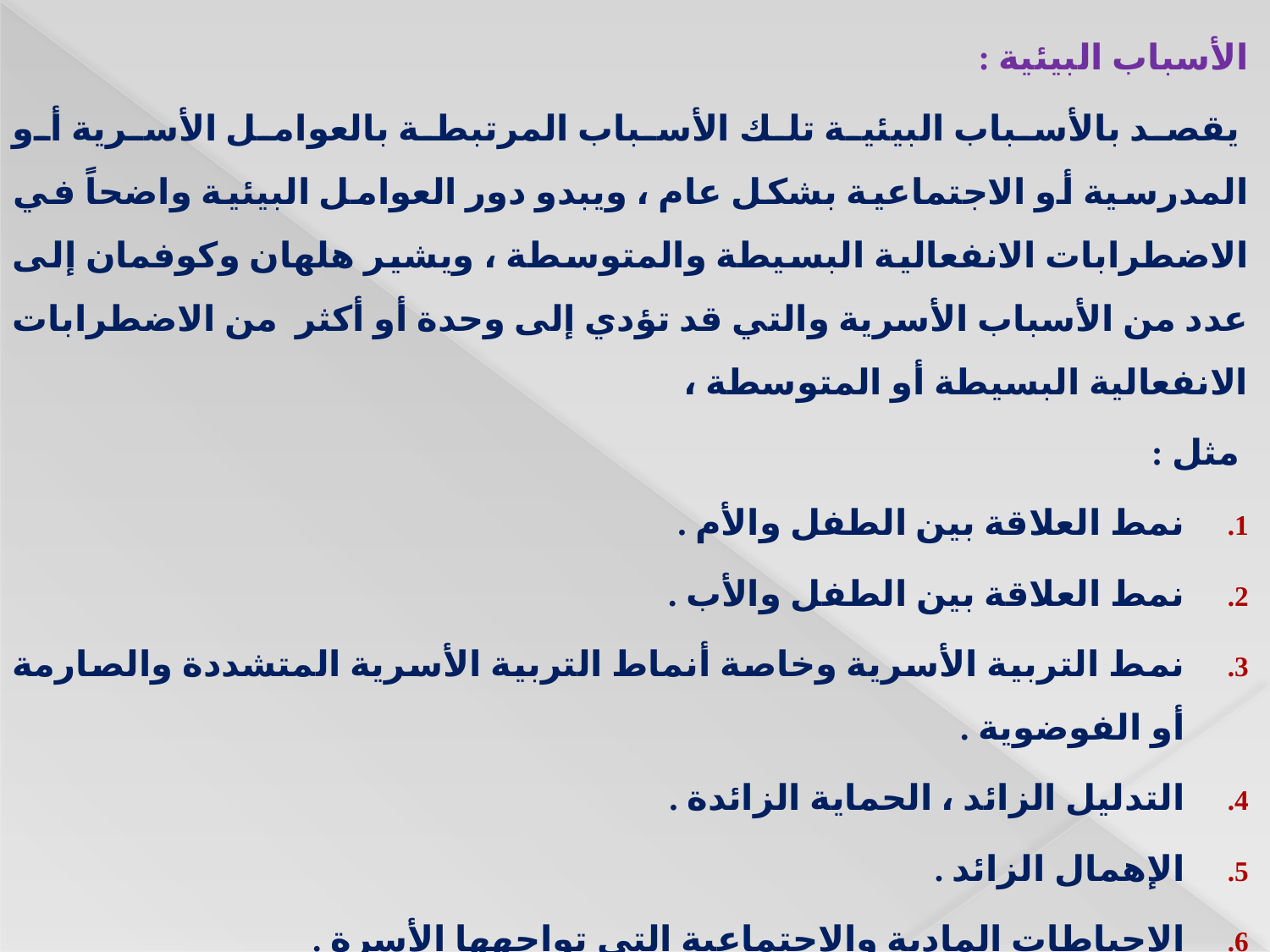

الأسباب البيئية :
 يقصد بالأسباب البيئية تلك الأسباب المرتبطة بالعوامل الأسرية أو المدرسية أو الاجتماعية بشكل عام ، ويبدو دور العوامل البيئية واضحاً في الاضطرابات الانفعالية البسيطة والمتوسطة ، ويشير هلهان وكوفمان إلى عدد من الأسباب الأسرية والتي قد تؤدي إلى وحدة أو أكثر  من الاضطرابات الانفعالية البسيطة أو المتوسطة ،
 مثل :
نمط العلاقة بين الطفل والأم .
نمط العلاقة بين الطفل والأب .
نمط التربية الأسرية وخاصة أنماط التربية الأسرية المتشددة والصارمة أو الفوضوية .
التدليل الزائد ، الحماية الزائدة .
الإهمال الزائد .
الإحباطات المادية والاجتماعية التي تواجهها الأسرة .